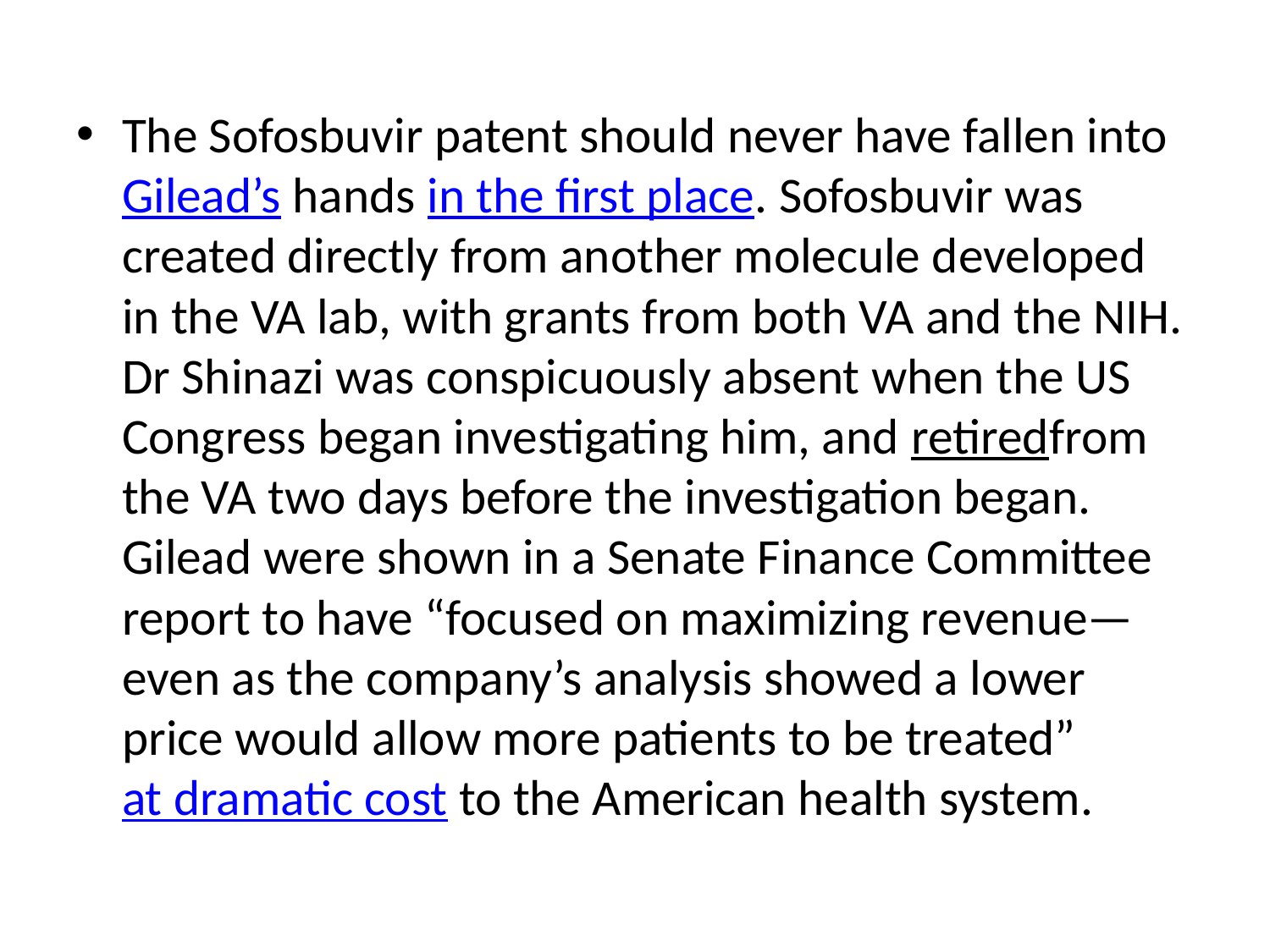

The Sofosbuvir patent should never have fallen into Gilead’s hands in the first place. Sofosbuvir was created directly from another molecule developed in the VA lab, with grants from both VA and the NIH. Dr Shinazi was conspicuously absent when the US Congress began investigating him, and retiredfrom the VA two days before the investigation began. Gilead were shown in a Senate Finance Committee report to have “focused on maximizing revenue— even as the company’s analysis showed a lower price would allow more patients to be treated” at dramatic cost to the American health system.